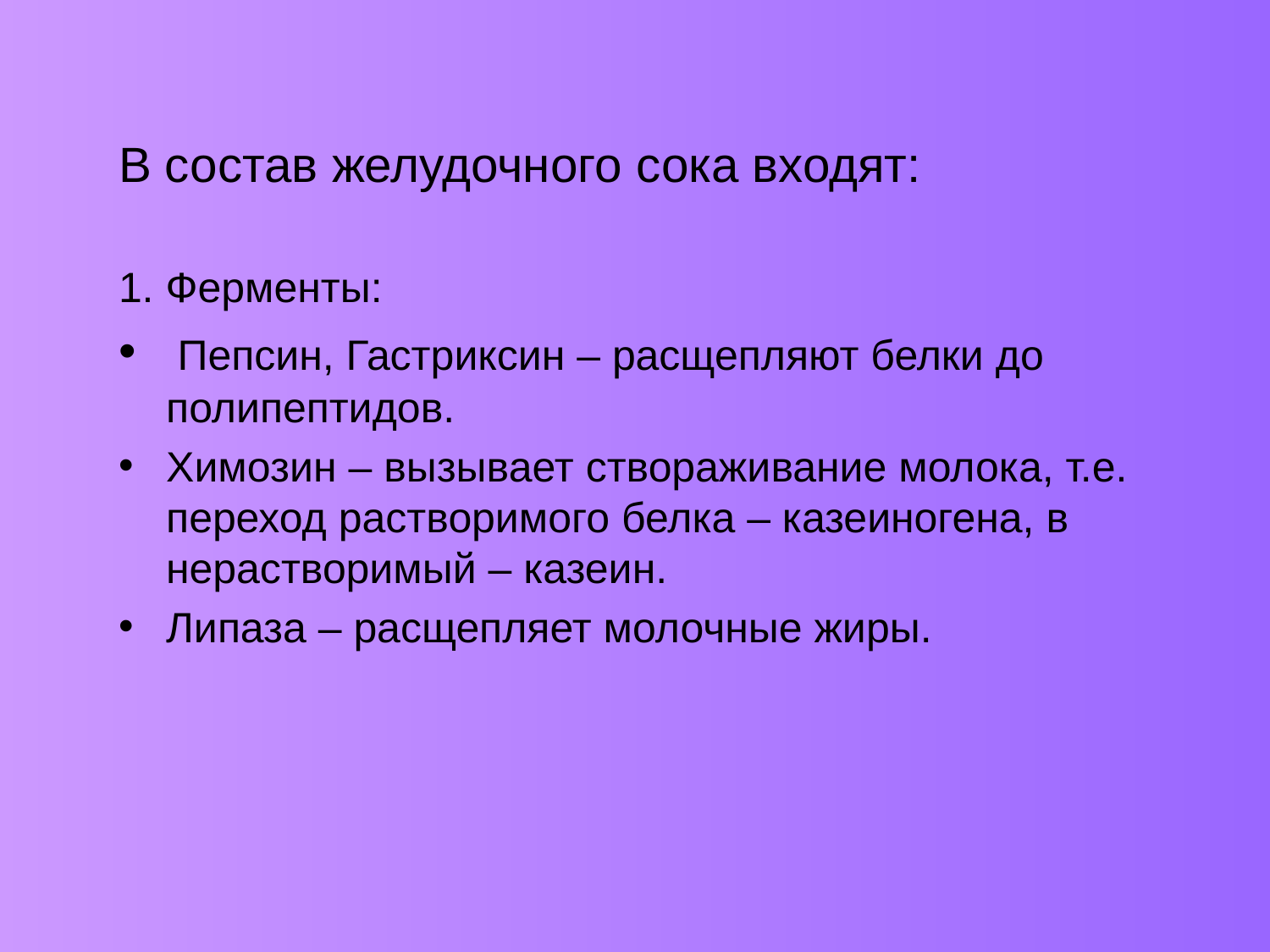

В состав желудочного сока входят:

1. Ферменты:
 Пепсин, Гастриксин – расщепляют белки до полипептидов.
Химозин – вызывает створаживание молока, т.е. переход растворимого белка – казеиногена, в нерастворимый – казеин.
Липаза – расщепляет молочные жиры.